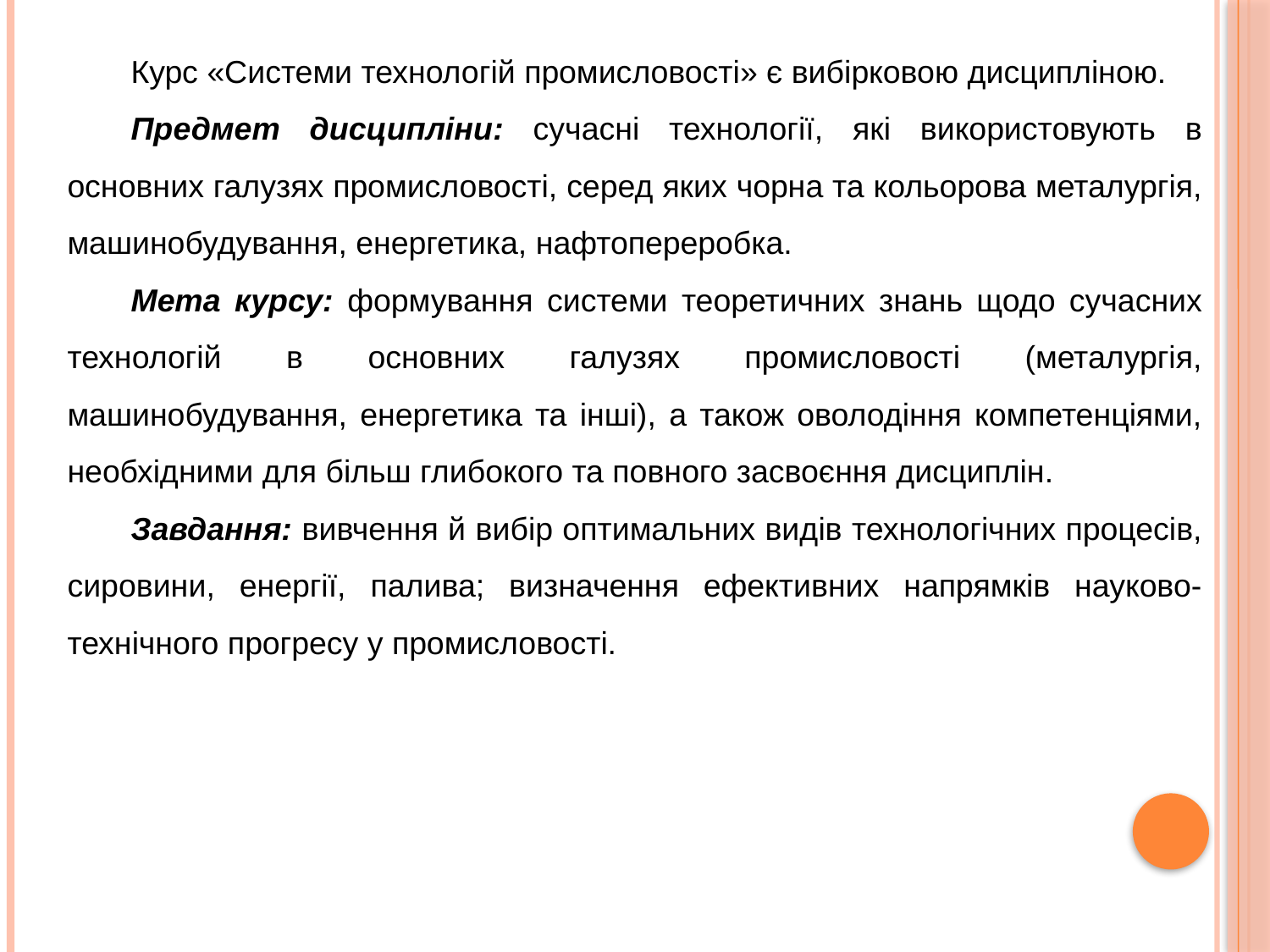

Курс «Системи технологій промисловості» є вибірковою дисципліною.
Предмет дисципліни: сучасні технології, які використовують в основних галузях промисловості, серед яких чорна та кольорова металургія, машинобудування, енергетика, нафтопереробка.
Мета курсу: формування системи теоретичних знань щодо сучасних технологій в основних галузях промисловості (металургія, машинобудування, енергетика та інші), а також оволодіння компетенціями, необхідними для більш глибокого та повного засвоєння дисциплін.
Завдання: вивчення й вибір оптимальних видів технологічних процесів, сировини, енергії, палива; визначення ефективних напрямків науково-технічного прогресу у промисловості.